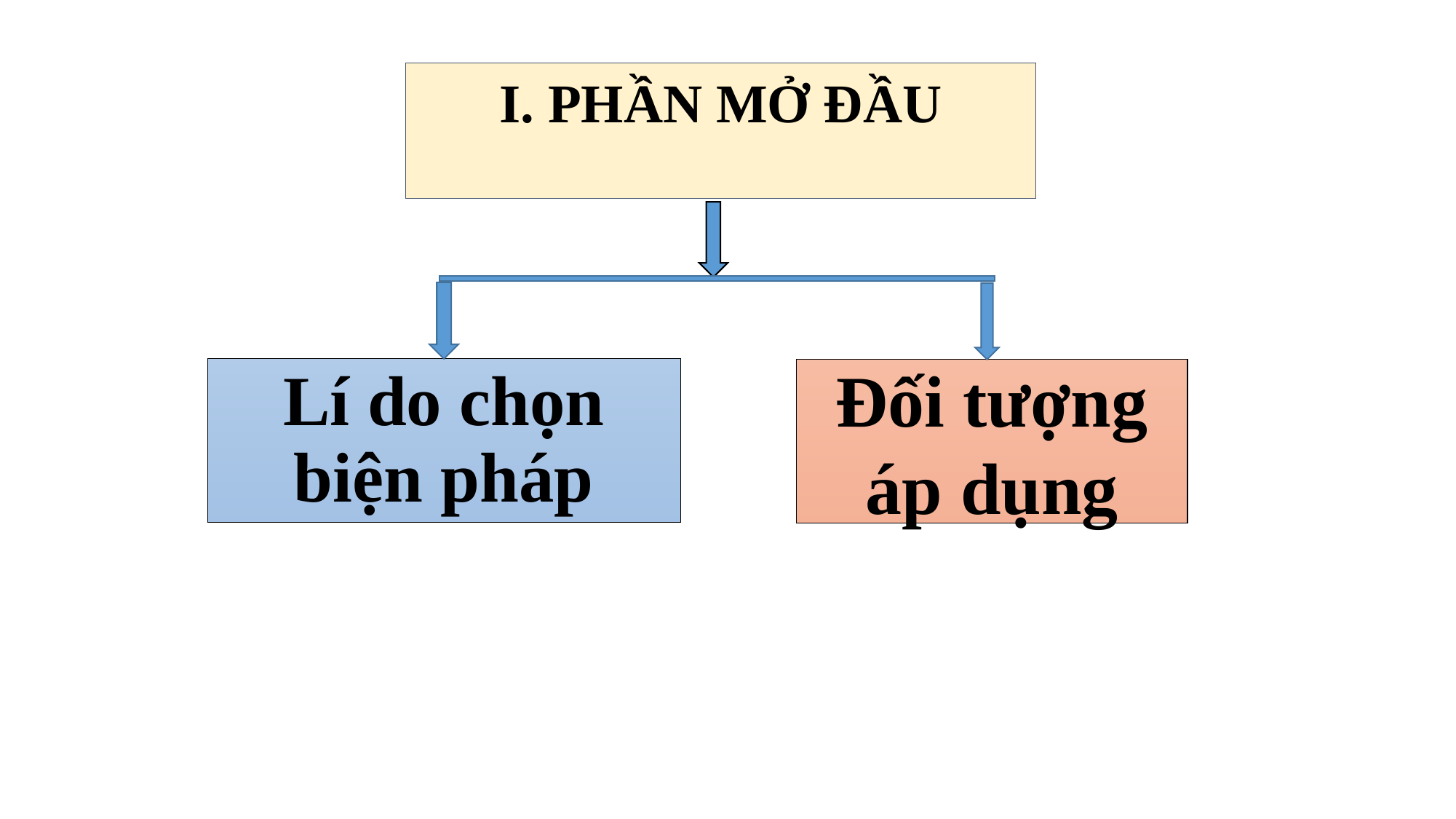

I. PHẦN MỞ ĐẦU

Lí do chọn biện pháp
Đối tượng áp dụng